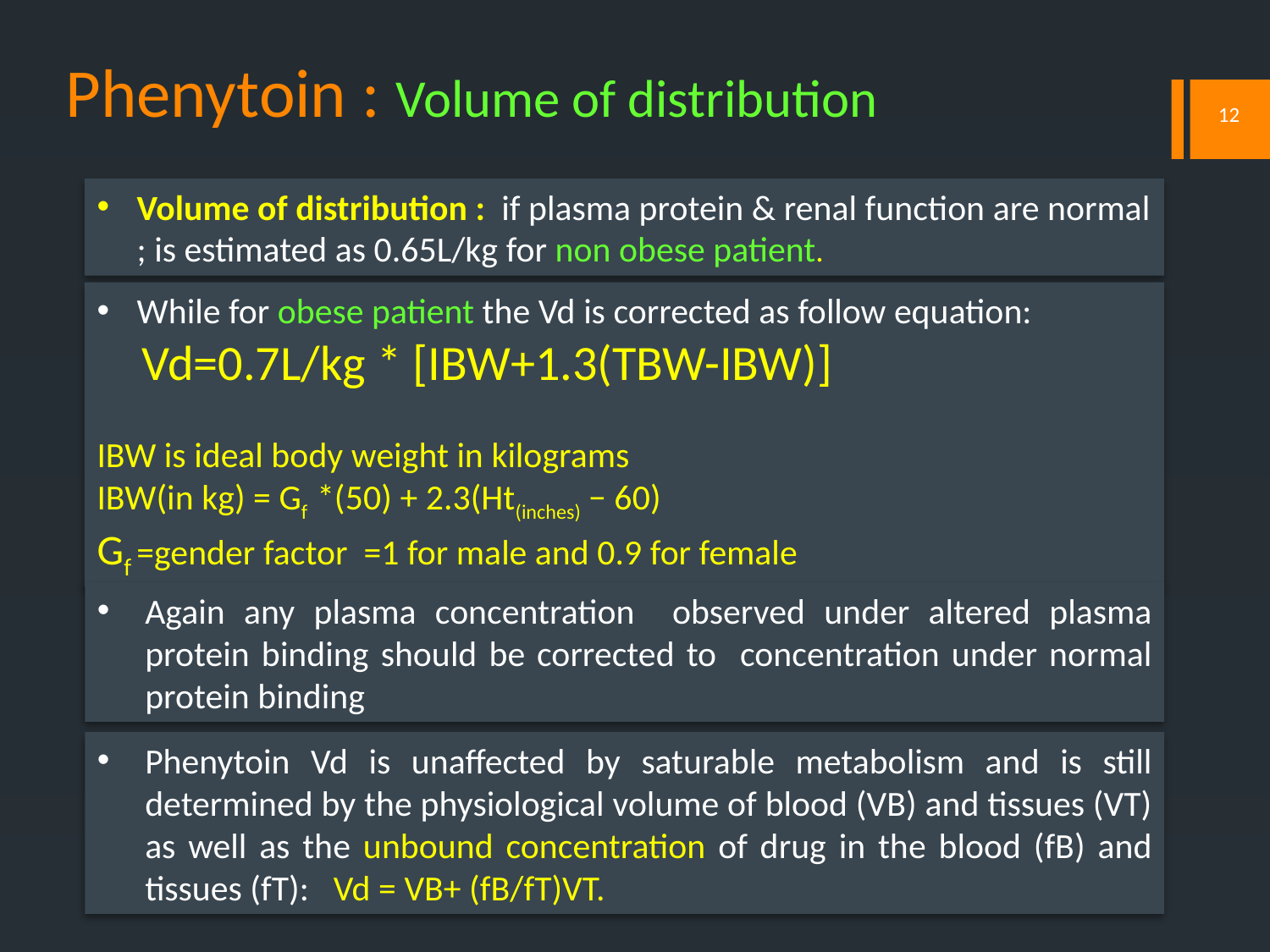

# Phenytoin : Volume of distribution
12
Volume of distribution :  if plasma protein & renal function are normal ; is estimated as 0.65L/kg for non obese patient.

While for obese patient the Vd is corrected as follow equation:
    Vd=0.7L/kg * [IBW+1.3(TBW-IBW)]

IBW is ideal body weight in kilograms
IBW(in kg) = Gf  *(50) + 2.3(Ht(inches) − 60)
Gf =gender factor  =1 for male and 0.9 for female
Again any plasma concentration  observed under altered plasma protein binding should be corrected to  concentration under normal protein binding
Phenytoin Vd is unaffected by saturable metabolism and is still determined by the physiological volume of blood (VB) and tissues (VT) as well as the unbound concentration of drug in the blood (fB) and tissues (fT):   Vd = VB+ (fB/fT)VT.